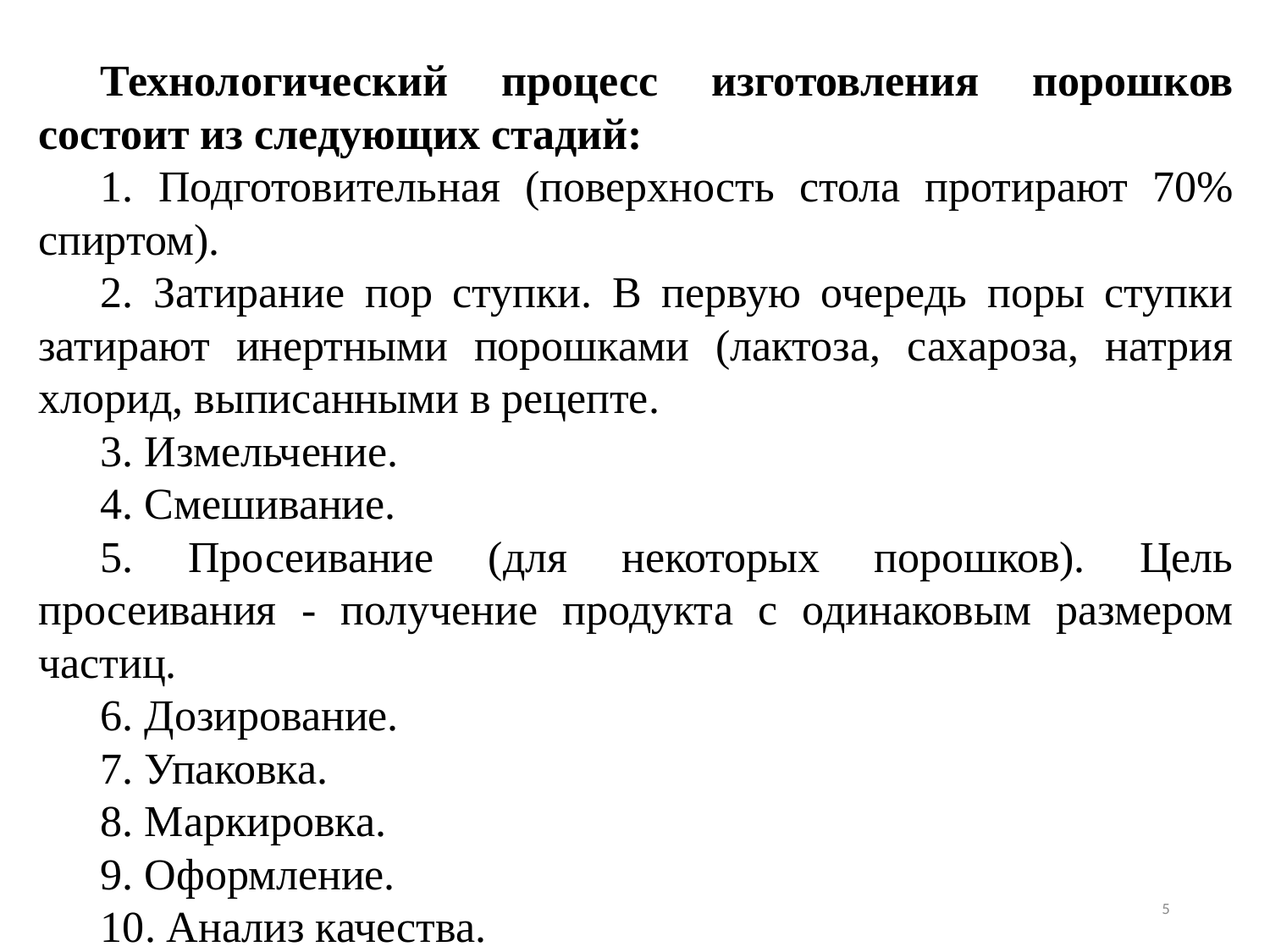

Технологический процесс изготовления порошков состоит из следующих стадий:
1. Подготовительная (поверхность стола протирают 70% спиртом).
2. Затирание пор ступки. В первую очередь поры ступки затирают инертными порошками (лактоза, сахароза, натрия хлорид, выписанными в рецепте.
3. Измельчение.
4. Смешивание.
5. Просеивание (для некоторых порошков). Цель просеивания - получение продукта с одинаковым размером частиц.
6. Дозирование.
7. Упаковка.
8. Маркировка.
9. Оформление.
10. Анализ качества.

5